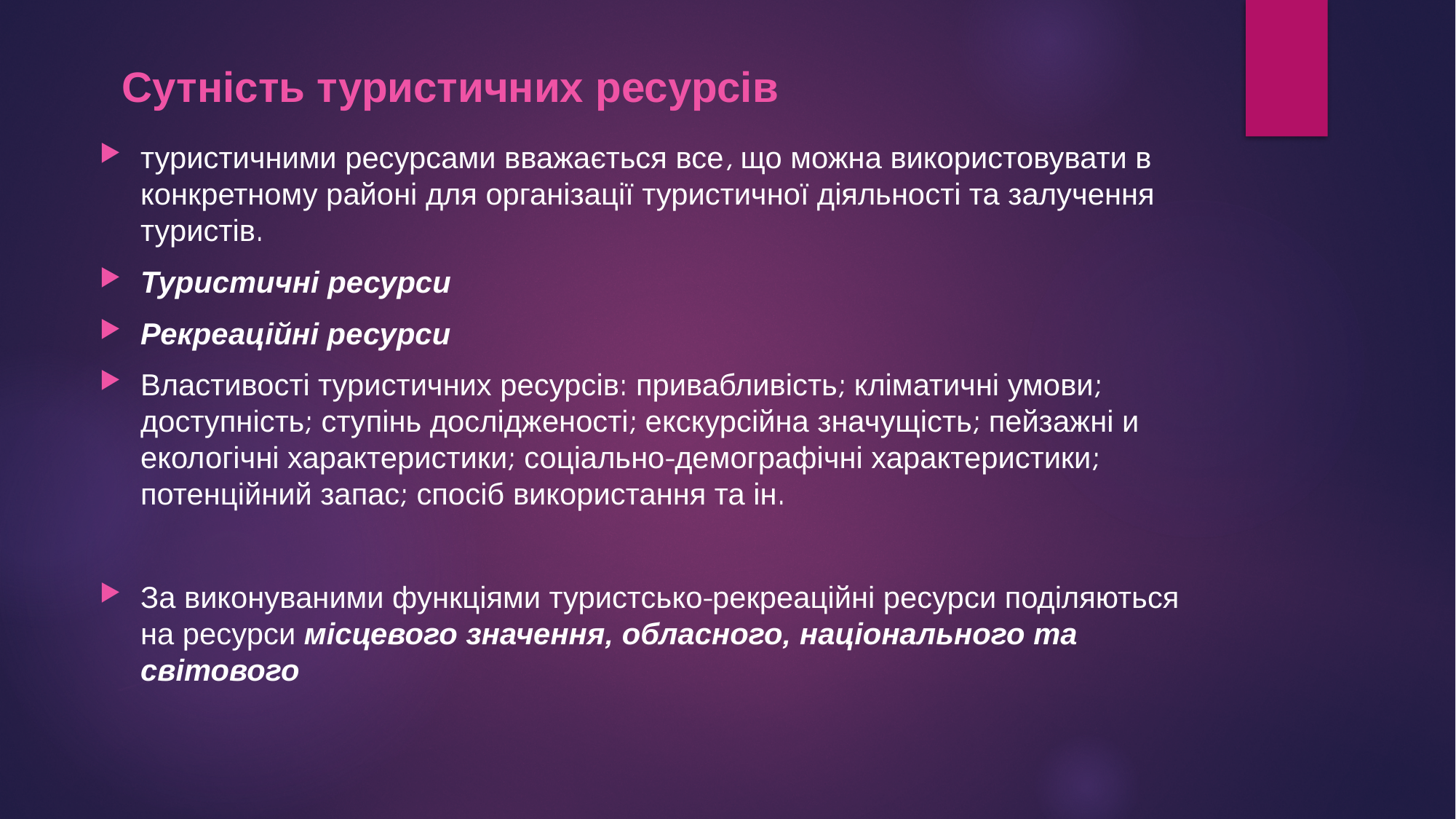

# Сутність туристичних ресурсів
туристичними ресурсами вважається все, що можна використовувати в конкретному районі для організації туристичної діяльності та залучення туристів.
Туристичні ресурси
Рекреаційні ресурси
Властивості туристичних ресурсів: привабливість; кліматичні умови; доступність; ступінь дослідженості; екскурсійна значущість; пейзажні и екологічні характеристики; соціально-демографічні характеристики; потенційний запас; спосіб використання та ін.

За виконуваними функціями туристсько-рекреаційні ресурси поділяються на ресурси місцевого значення, обласного, національного та світового